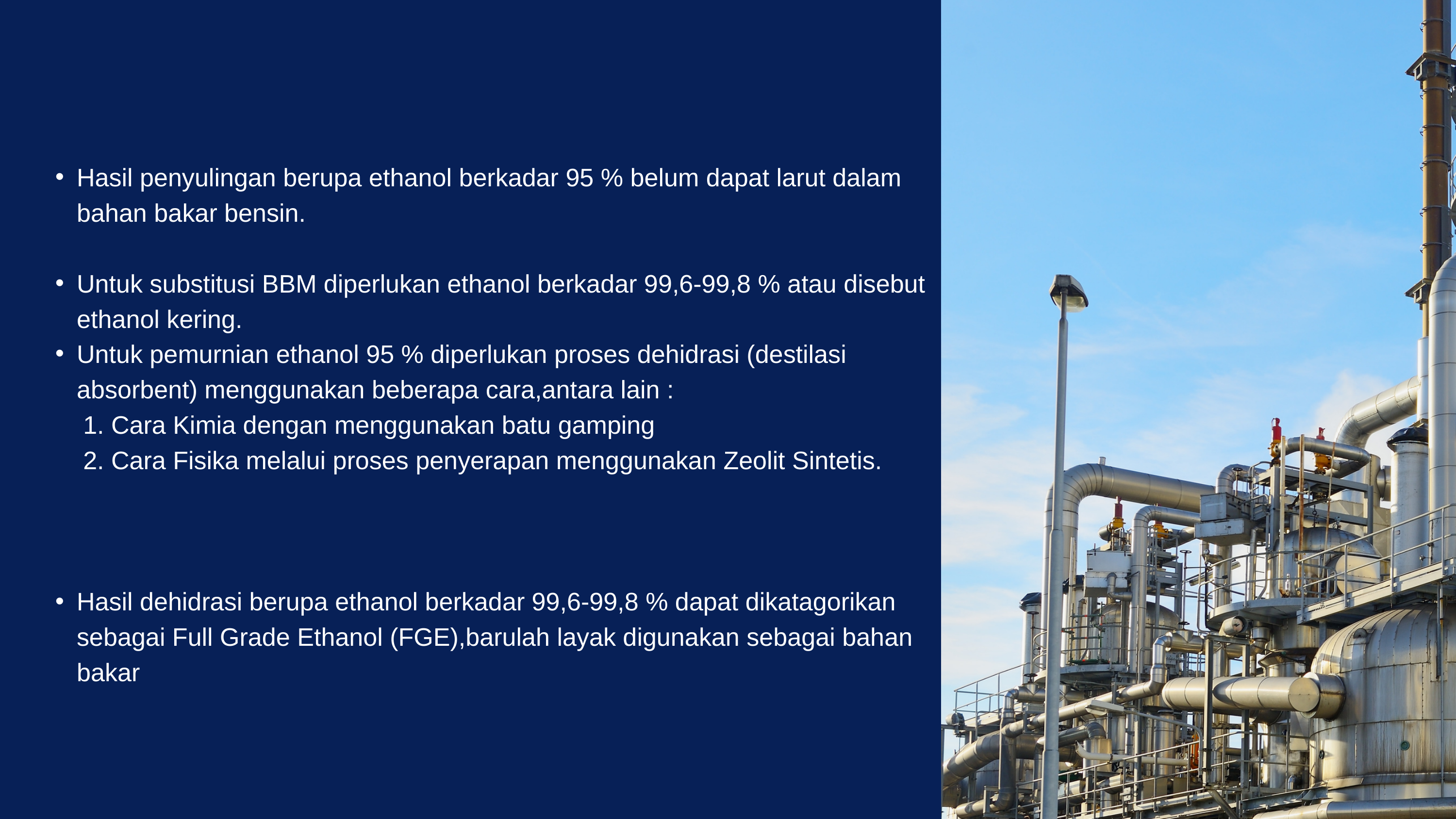

Hasil penyulingan berupa ethanol berkadar 95 % belum dapat larut dalam bahan bakar bensin.

Untuk substitusi BBM diperlukan ethanol berkadar 99,6-99,8 % atau disebut ethanol kering.
Untuk pemurnian ethanol 95 % diperlukan proses dehidrasi (destilasi absorbent) menggunakan beberapa cara,antara lain :
       1. Cara Kimia dengan menggunakan batu gamping
       2. Cara Fisika melalui proses penyerapan menggunakan Zeolit Sintetis.

Hasil dehidrasi berupa ethanol berkadar 99,6-99,8 % dapat dikatagorikan  sebagai Full Grade Ethanol (FGE),barulah layak digunakan sebagai bahan bakar